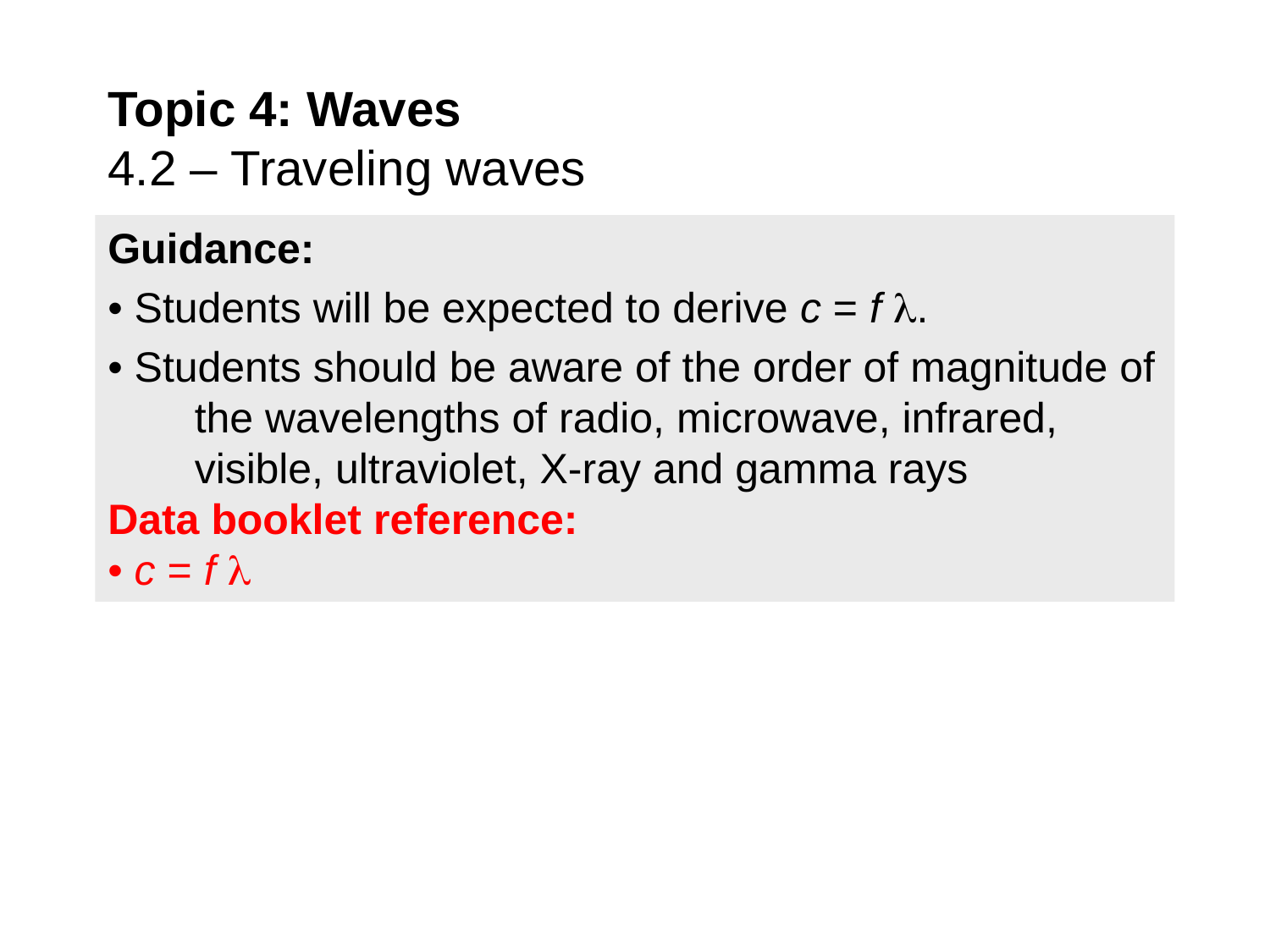

Topic 4: Waves
4.2 – Traveling waves
Guidance:
• Students will be expected to derive c = f λ.
• Students should be aware of the order of magnitude of the wavelengths of radio, microwave, infrared, visible, ultraviolet, X-ray and gamma rays
Data booklet reference:
• c = f λ